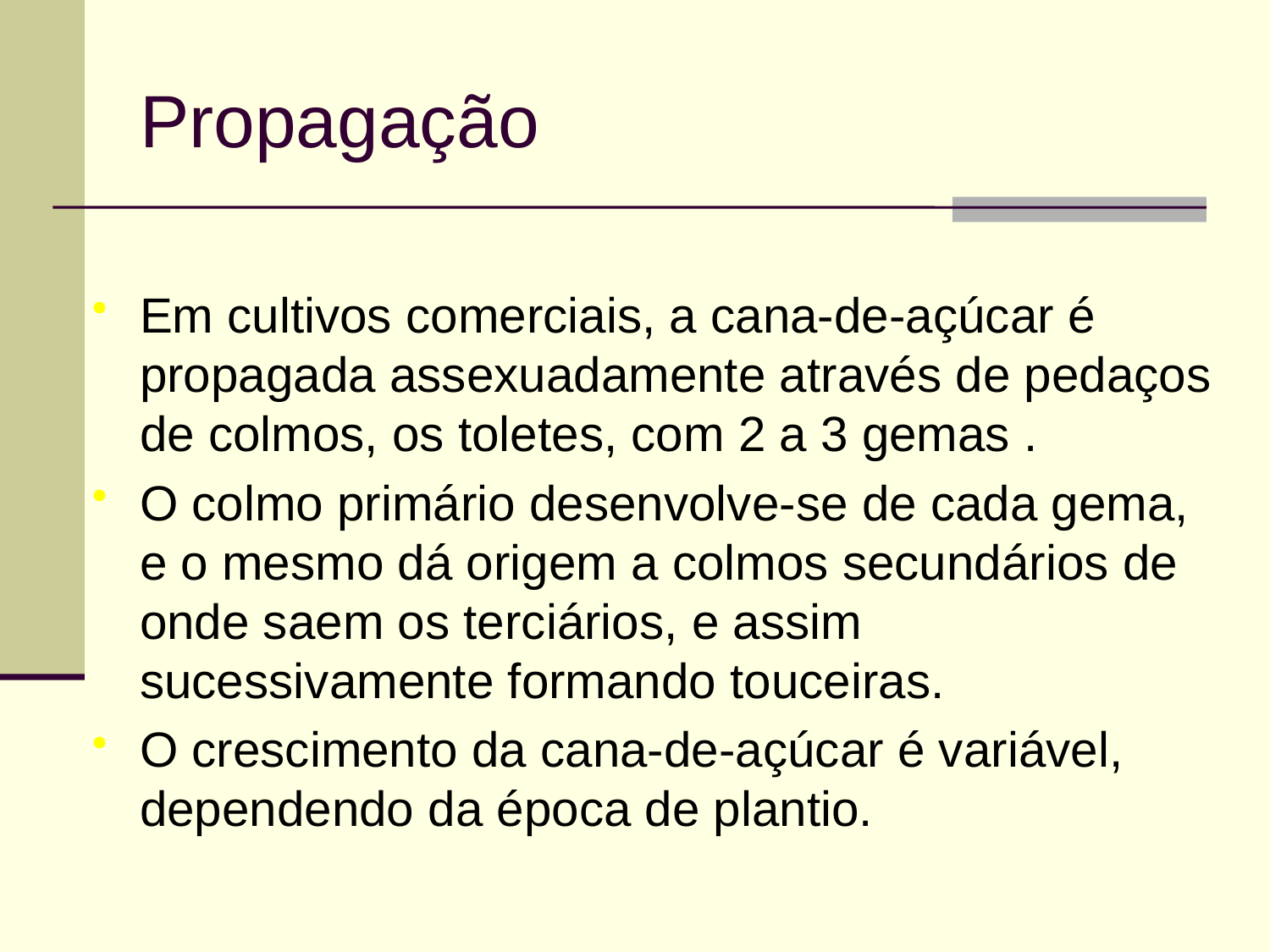

# Propagação

Em cultivos comerciais, a cana-de-açúcar é propagada assexuadamente através de pedaços de colmos, os toletes, com 2 a 3 gemas .
O colmo primário desenvolve-se de cada gema, e o mesmo dá origem a colmos secundários de onde saem os terciários, e assim sucessivamente formando touceiras.
O crescimento da cana-de-açúcar é variável, dependendo da época de plantio.